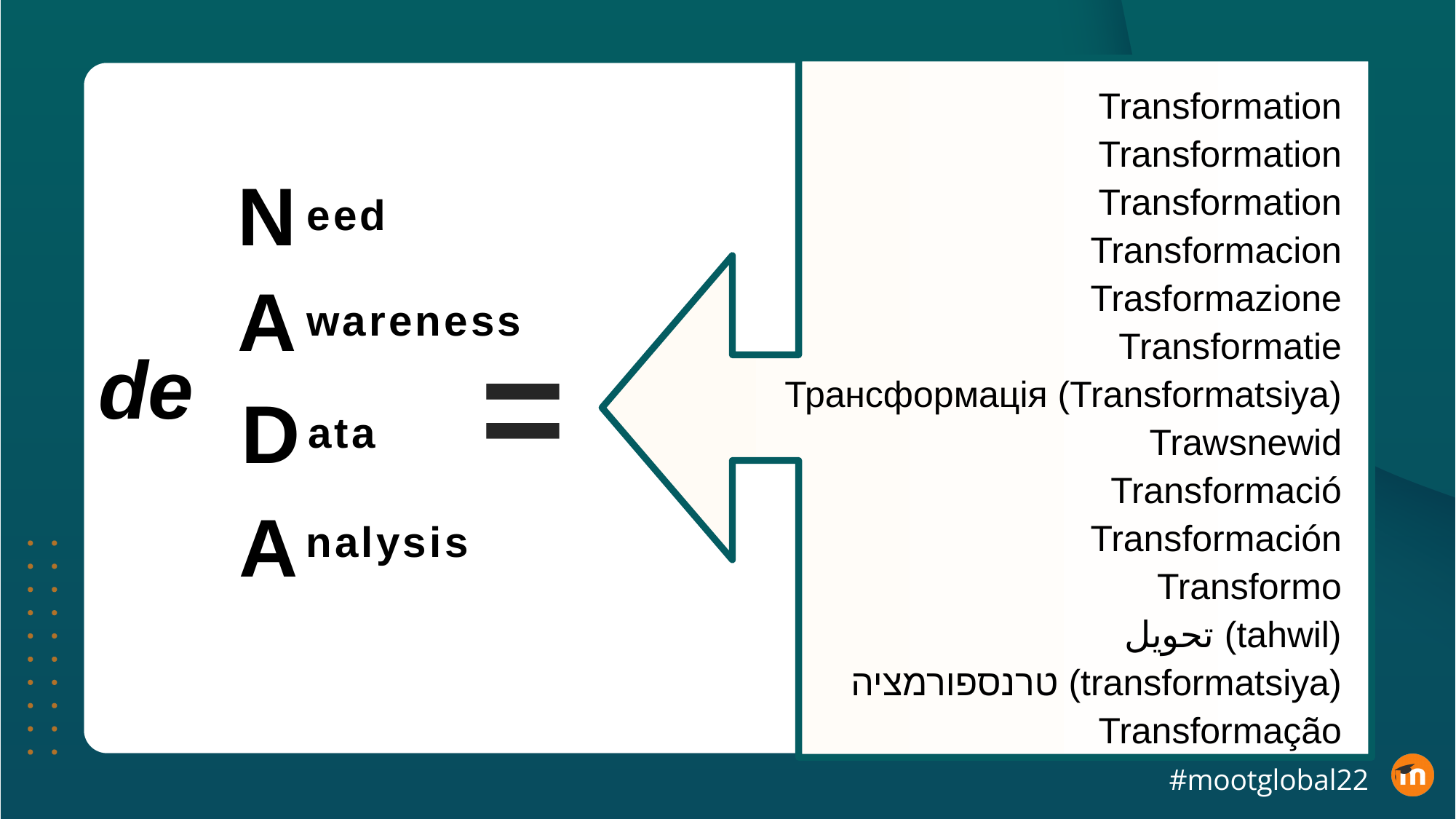

Transformation
Transformation
Transformation
Transformacion
Trasformazione
Transformatie
Трансформація (Transformatsiya)
Trawsnewid
Transformació
Transformación
Transformo
تحويل (tahwil)
טרנספורמציה (transformatsiya)
Transformação
N
eed
A
wareness
=
de
D
ata
A
nalysis